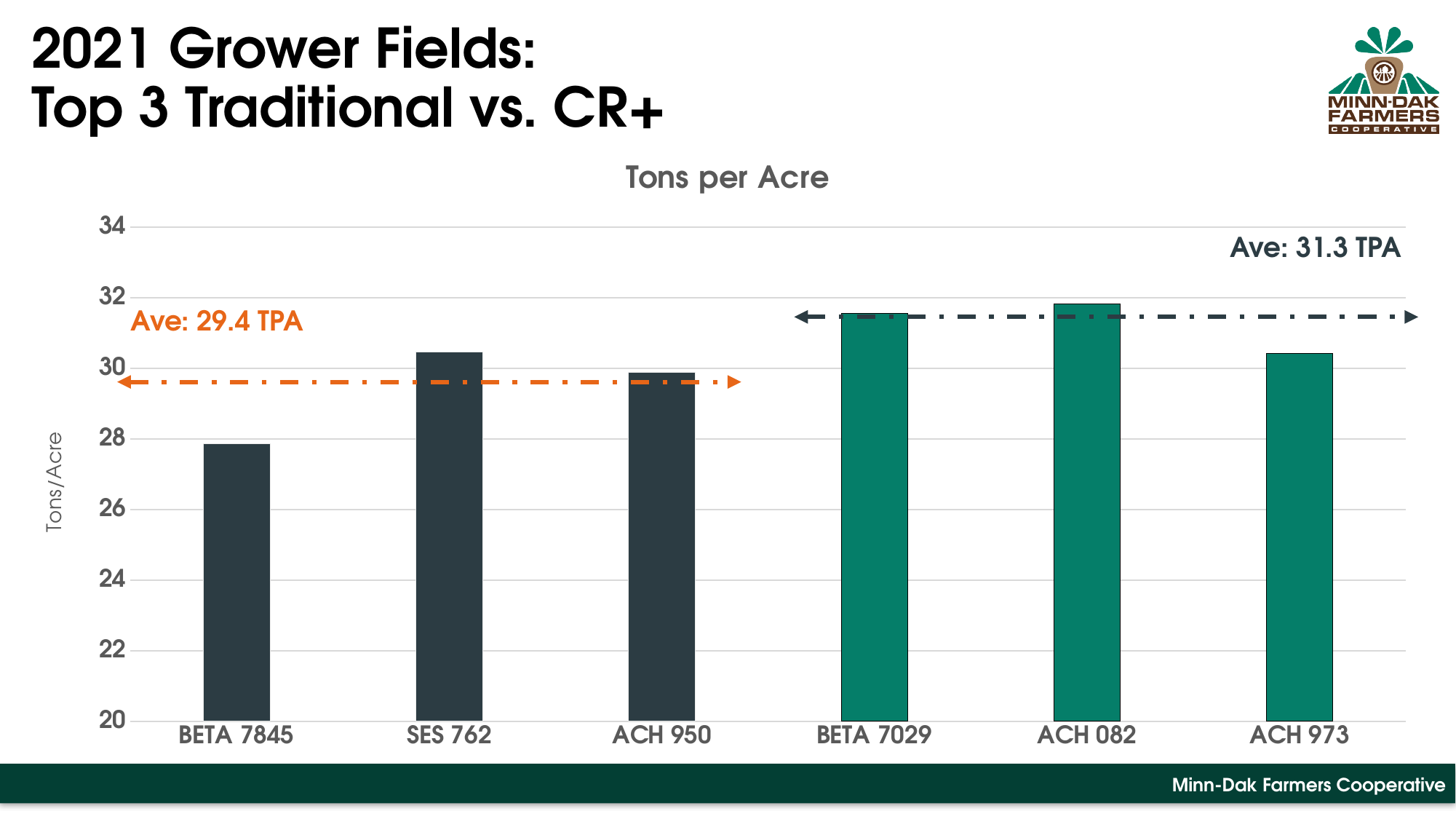

# 2021 Grower Fields: Top 3 Traditional vs. CR+

### Chart:

| Category | Tons per Acre |
|---|---|
| BETA 7845 | 27.863669536423842 |
| SES 762 | 30.46589411764706 |
| ACH 950 | 29.890283333333333 |
| BETA 7029 | 31.556676229508195 |
| ACH 082 | 31.827260264900673 |
| ACH 973 | 30.428333333333335 |
Ave: 31.3 TPA
Ave: 29.4 TPA
Minn-Dak Farmers Cooperative